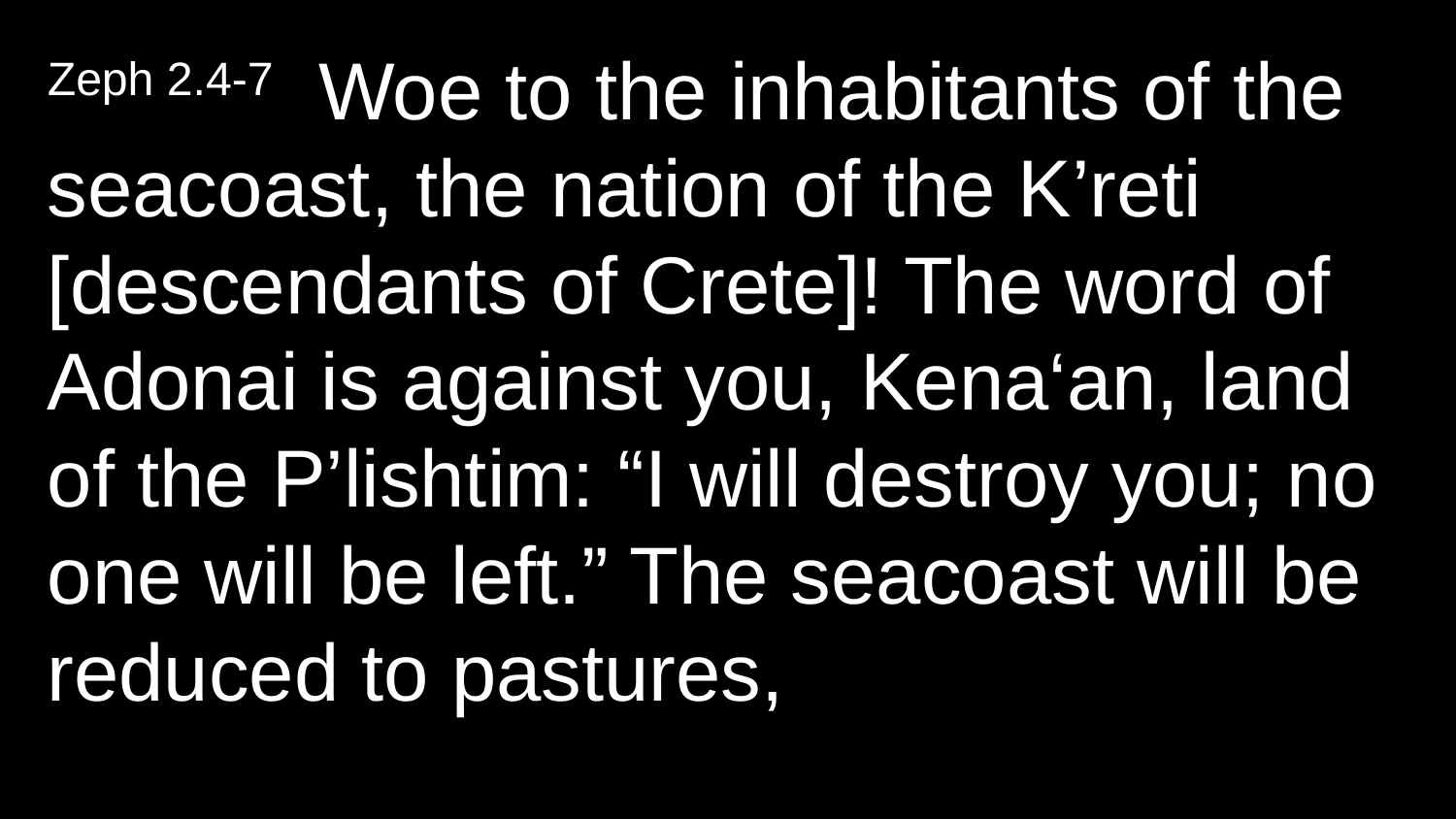

Zeph 2.4-7  Woe to the inhabitants of the seacoast, the nation of the K’reti [descendants of Crete]! The word of Adonai is against you, Kena‘an, land of the P’lishtim: “I will destroy you; no one will be left.” The seacoast will be reduced to pastures,